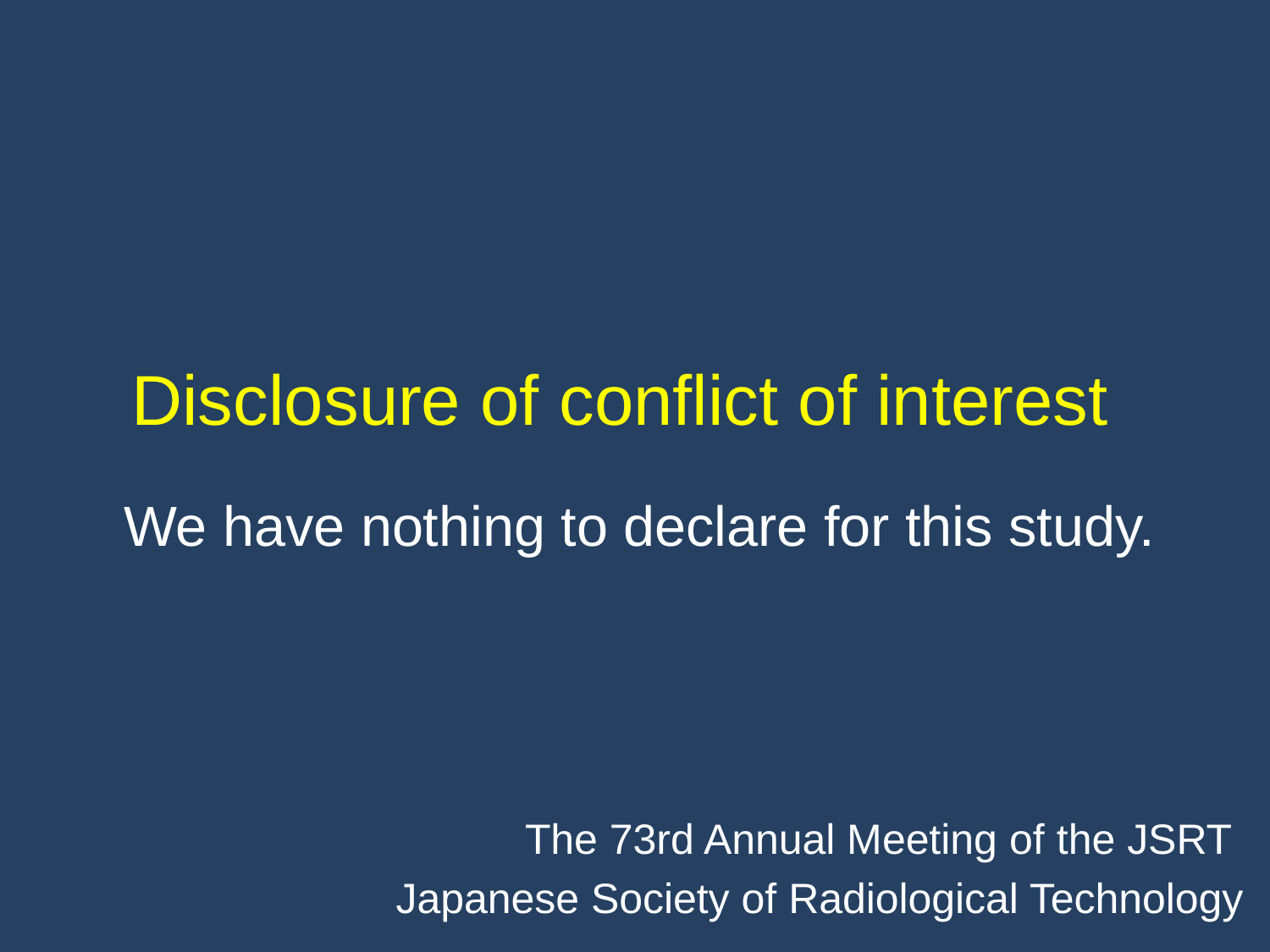

# Disclosure of conflict of interest We have nothing to declare for this study.
The 73rd Annual Meeting of the JSRT
Japanese Society of Radiological Technology